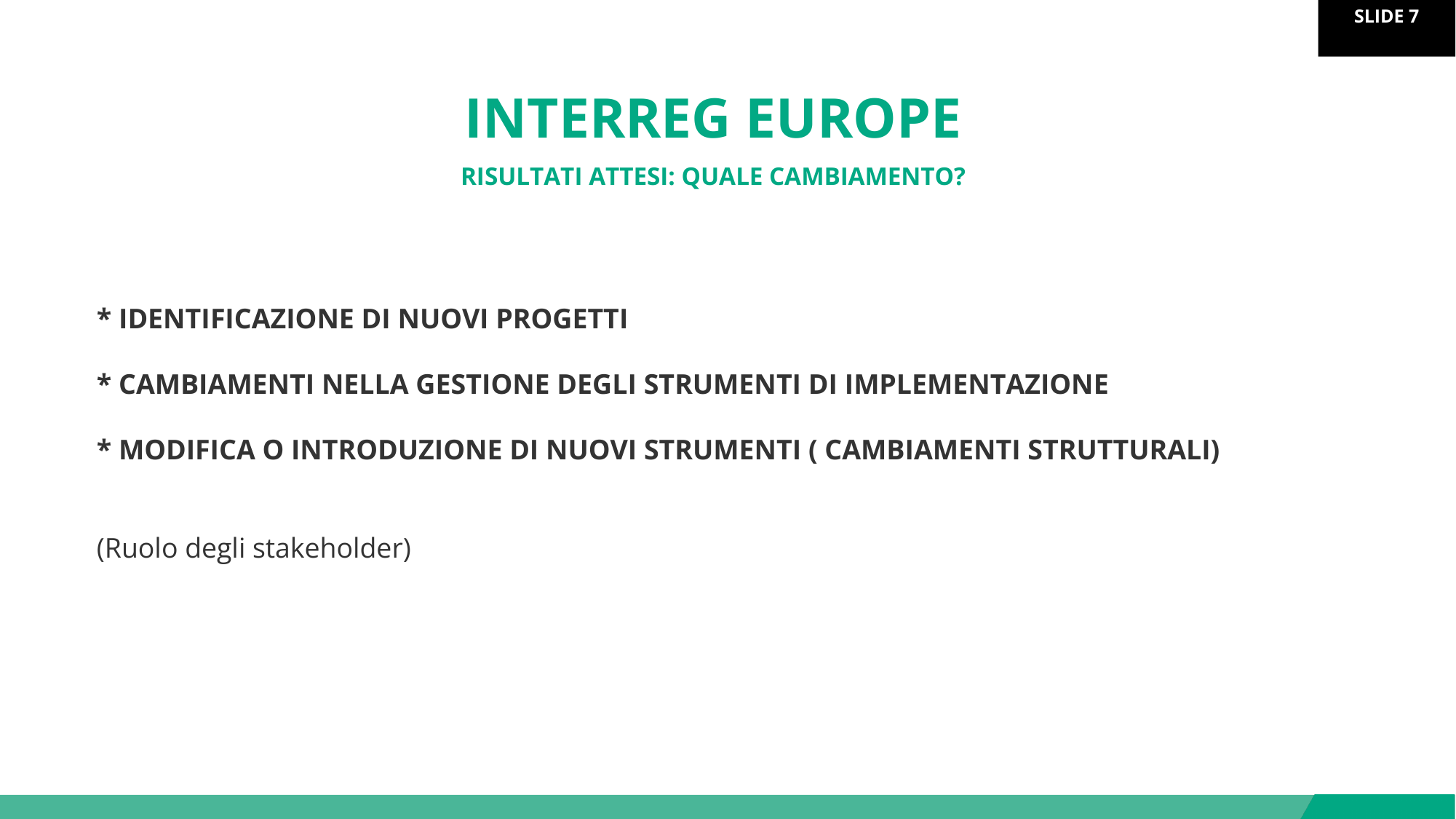

# INTERREG EUROPE
RISULTATI ATTESI: QUALE CAMBIAMENTO?

* IDENTIFICAZIONE DI NUOVI PROGETTI

* CAMBIAMENTI NELLA GESTIONE DEGLI STRUMENTI DI IMPLEMENTAZIONE

* MODIFICA O INTRODUZIONE DI NUOVI STRUMENTI ( CAMBIAMENTI STRUTTURALI)

(Ruolo degli stakeholder)